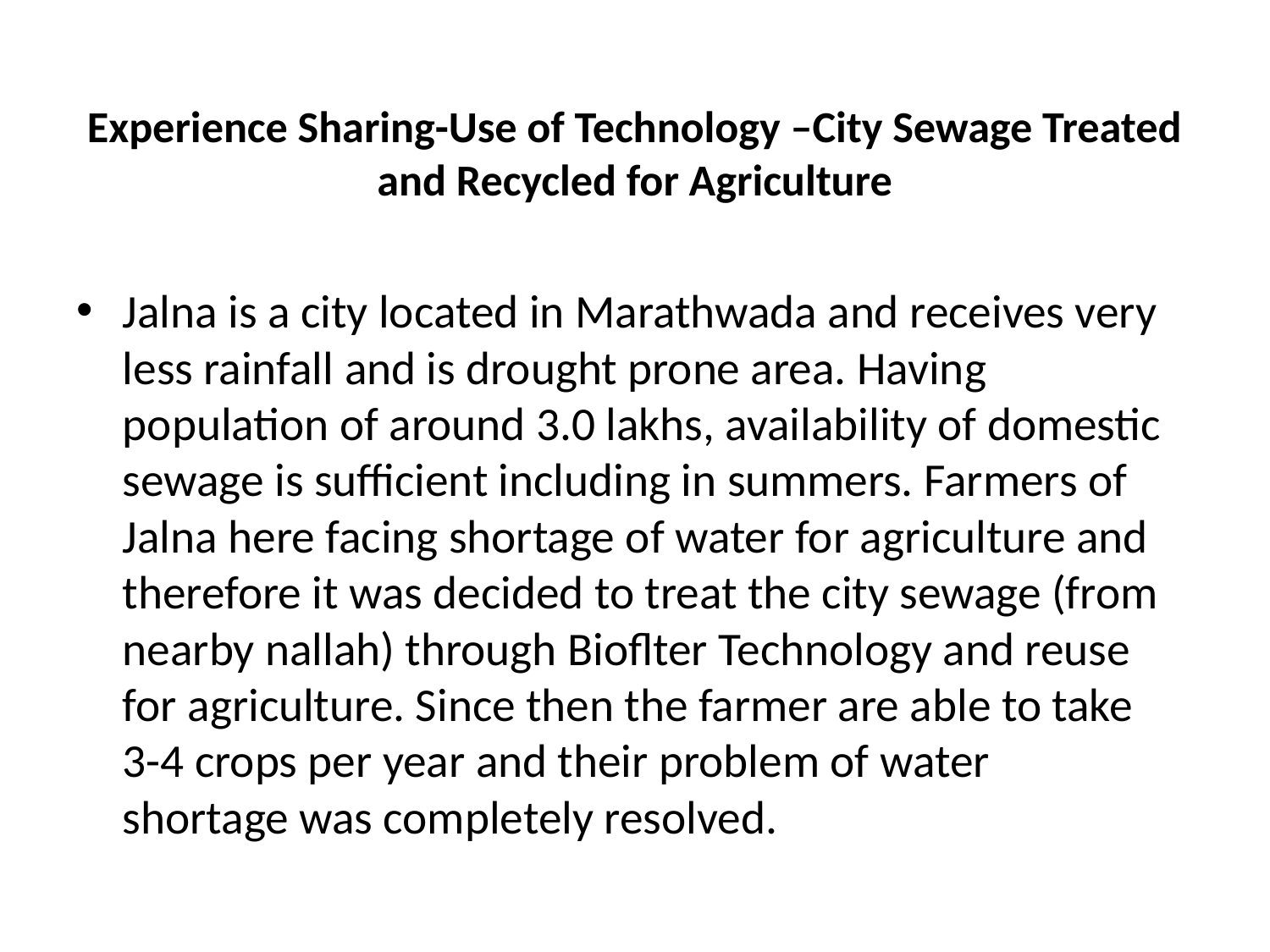

# Experience Sharing-Use of Technology –City Sewage Treated and Recycled for Agriculture
Jalna is a city located in Marathwada and receives very less rainfall and is drought prone area. Having population of around 3.0 lakhs, availability of domestic sewage is sufficient including in summers. Farmers of Jalna here facing shortage of water for agriculture and therefore it was decided to treat the city sewage (from nearby nallah) through Bioflter Technology and reuse for agriculture. Since then the farmer are able to take 3-4 crops per year and their problem of water shortage was completely resolved.